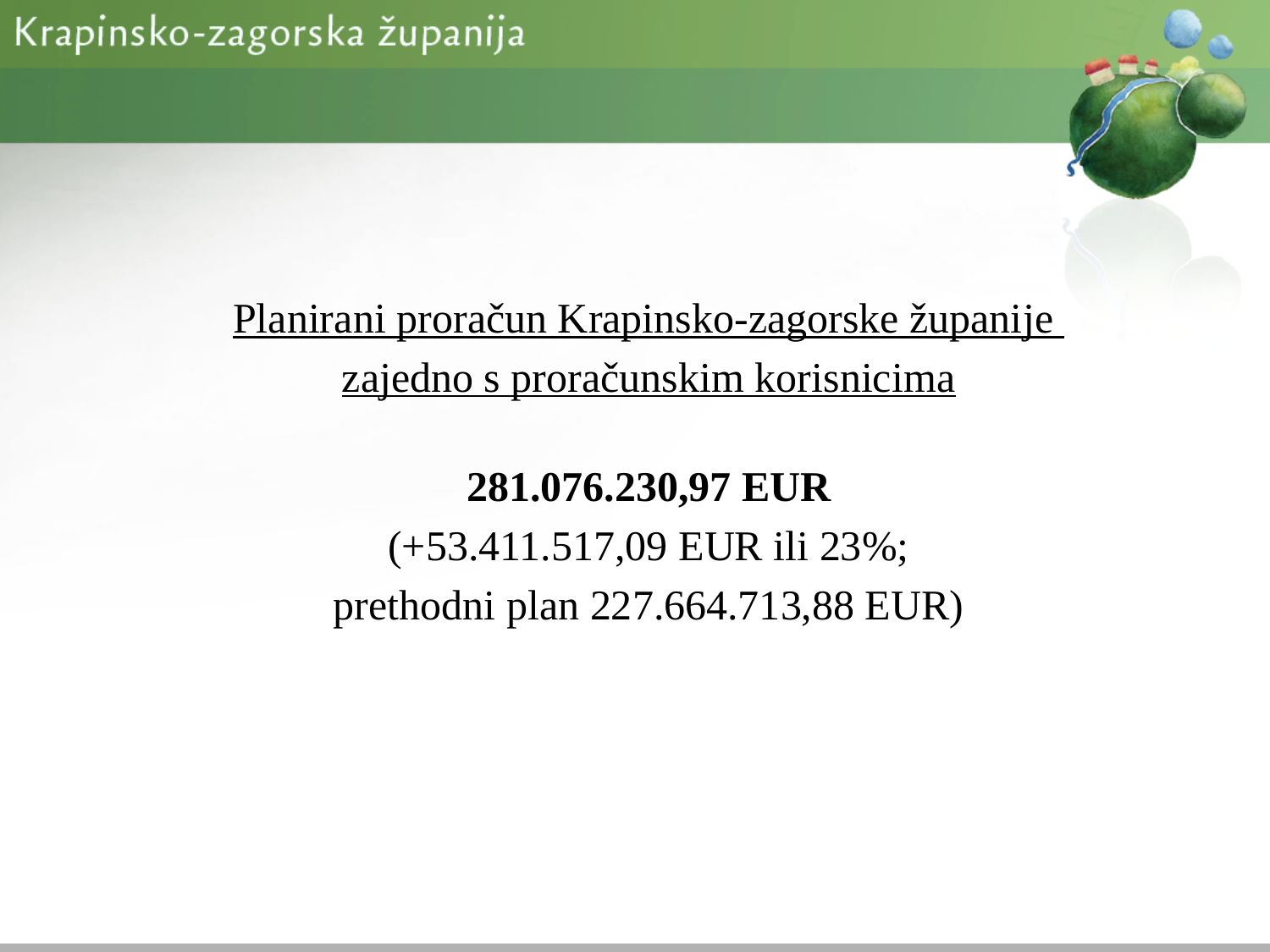

Planirani proračun Krapinsko-zagorske županije
zajedno s proračunskim korisnicima

281.076.230,97 EUR
(+53.411.517,09 EUR ili 23%;
prethodni plan 227.664.713,88 EUR)